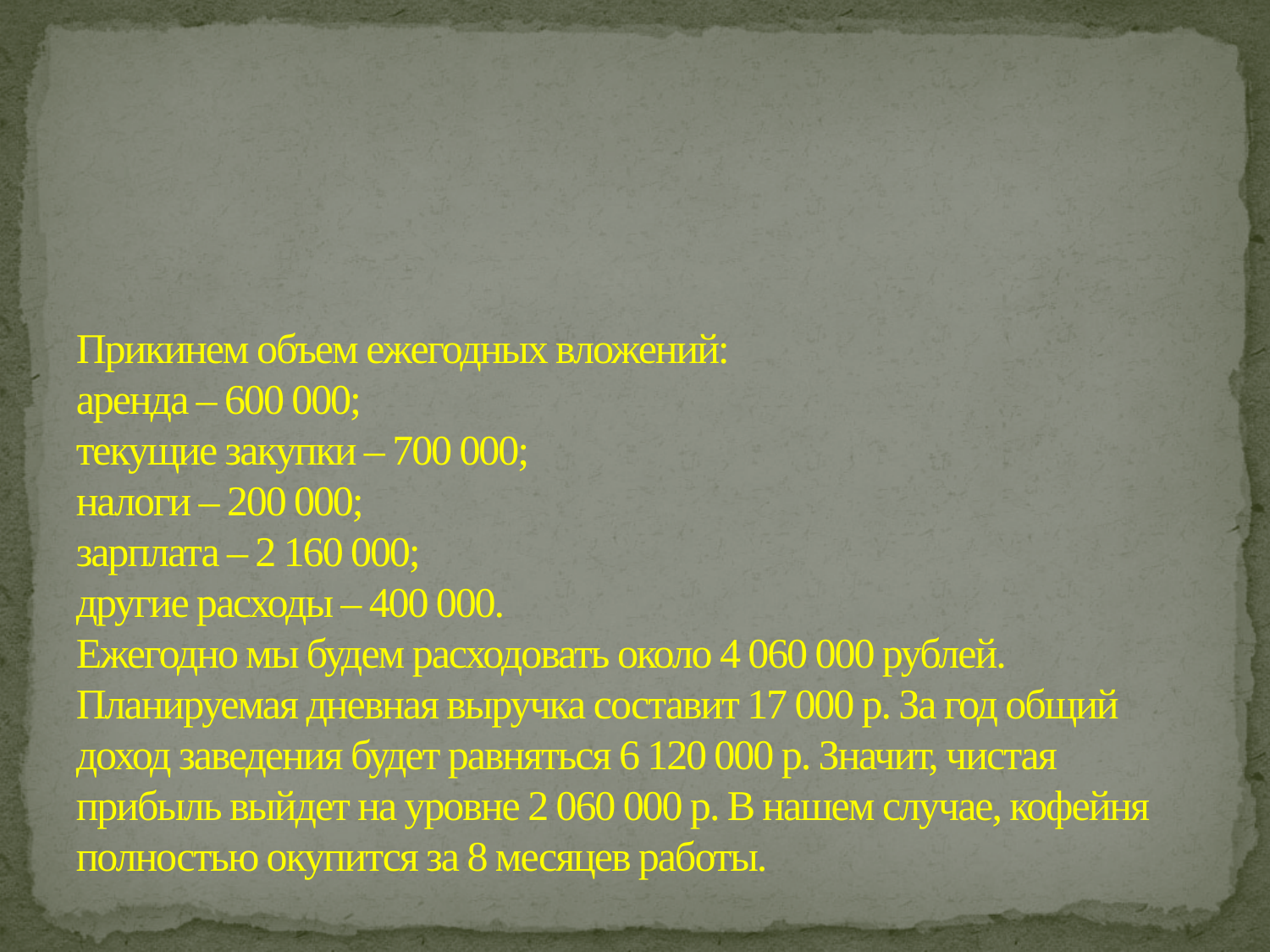

# Прикинем объем ежегодных вложений: аренда – 600 000; текущие закупки – 700 000; налоги – 200 000; зарплата – 2 160 000; другие расходы – 400 000. Ежегодно мы будем расходовать около 4 060 000 рублей.  Планируемая дневная выручка составит 17 000 р. За год общий доход заведения будет равняться 6 120 000 р. Значит, чистая прибыль выйдет на уровне 2 060 000 р. В нашем случае, кофейня полностью окупится за 8 месяцев работы.